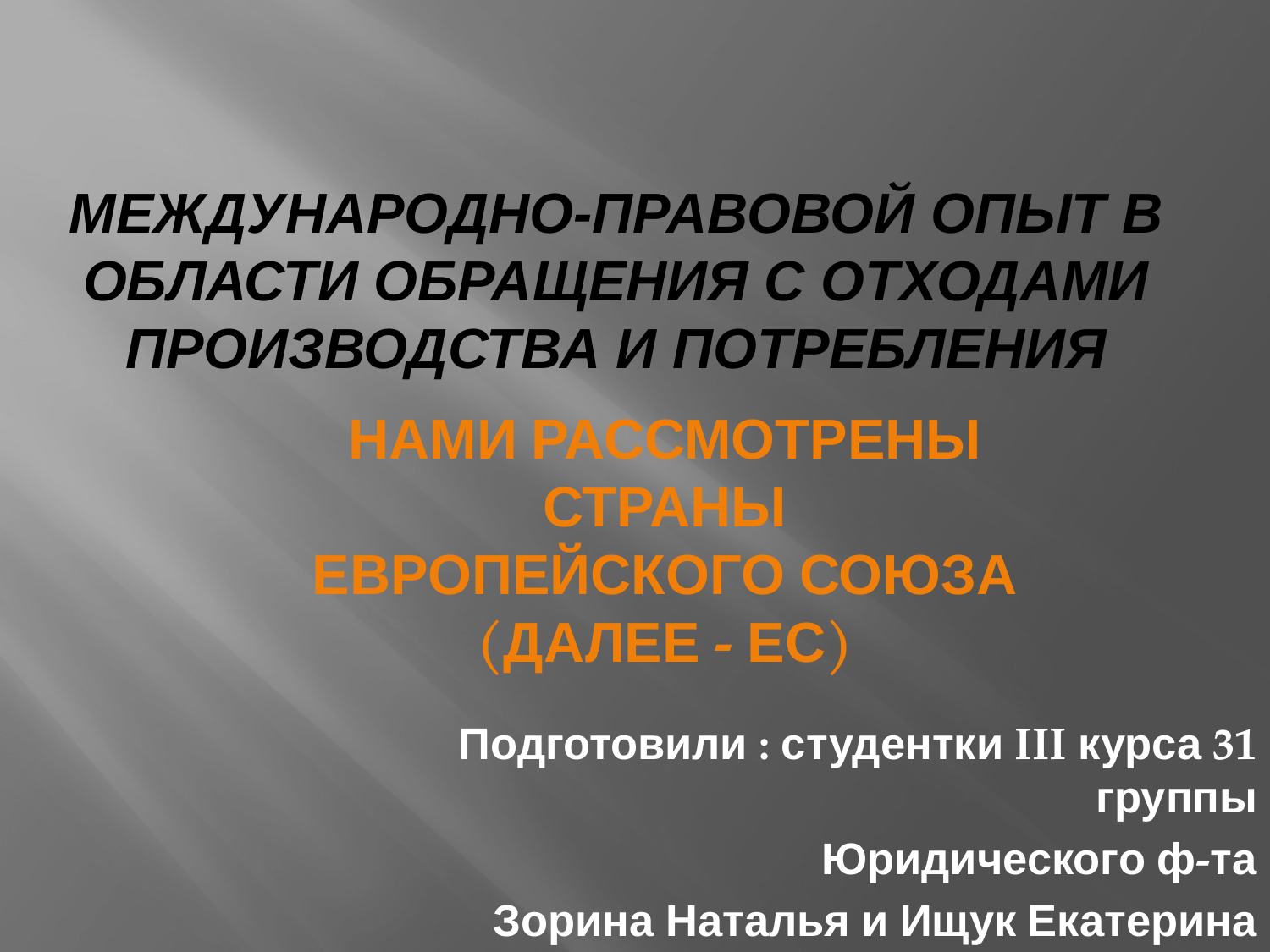

# Международно-правовой опыт в области обращения с отходами производства и потребления
Нами рассмотрены страны
Европейского Союза (далее - ЕС)
Подготовили : студентки III курса 31 группы
Юридического ф-та
Зорина Наталья и Ищук Екатерина